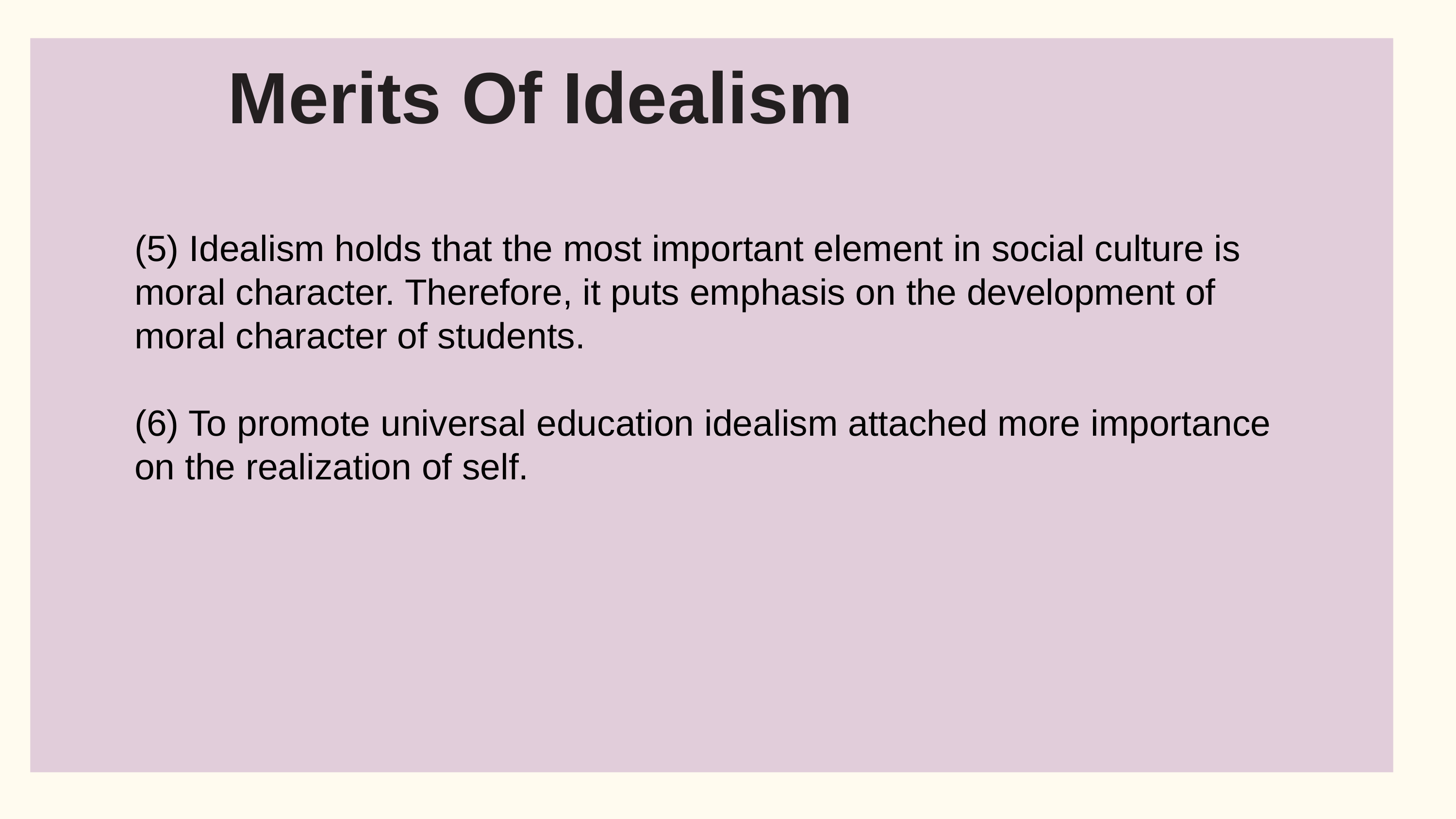

Merits Of Idealism
(5) Idealism holds that the most important element in social culture is moral character. Therefore, it puts emphasis on the development of moral character of students.

(6) To promote universal education idealism attached more importance on the realization of self.